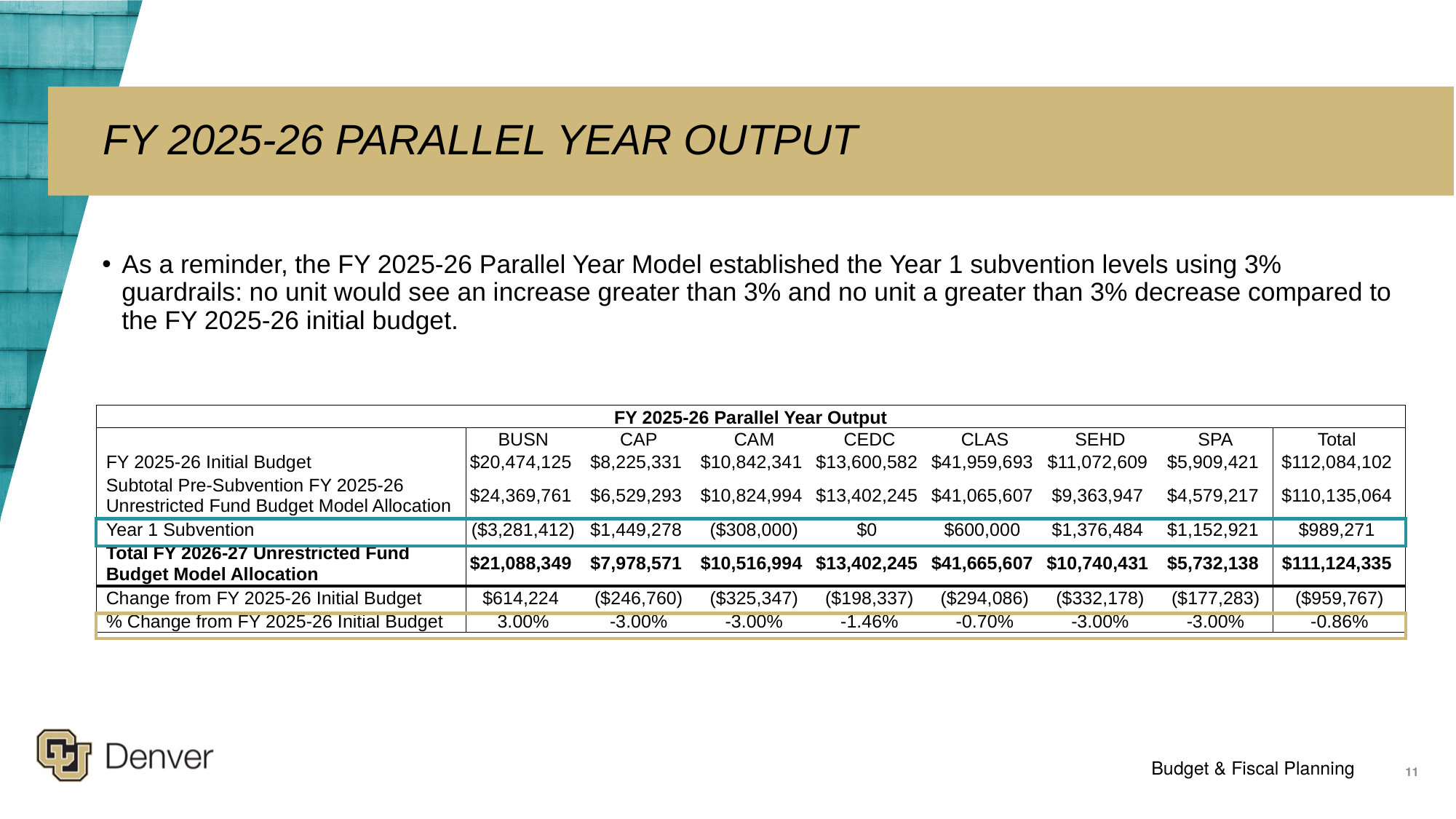

# FY 2025-26 PARALLEL YEAR OUTPUT
As a reminder, the FY 2025-26 Parallel Year Model established the Year 1 subvention levels using 3% guardrails: no unit would see an increase greater than 3% and no unit a greater than 3% decrease compared to the FY 2025-26 initial budget.
| FY 2025-26 Parallel Year Output |  |  |  |  |  |  |  |  |
| --- | --- | --- | --- | --- | --- | --- | --- | --- |
|  | BUSN | CAP | CAM | CEDC | CLAS | SEHD | SPA | Total |
| FY 2025-26 Initial Budget | $20,474,125 | $8,225,331 | $10,842,341 | $13,600,582 | $41,959,693 | $11,072,609 | $5,909,421 | $112,084,102 |
| Subtotal Pre-Subvention FY 2025-26 Unrestricted Fund Budget Model Allocation | $24,369,761 | $6,529,293 | $10,824,994 | $13,402,245 | $41,065,607 | $9,363,947 | $4,579,217 | $110,135,064 |
| Year 1 Subvention | ($3,281,412) | $1,449,278 | ($308,000) | $0 | $600,000 | $1,376,484 | $1,152,921 | $989,271 |
| Total FY 2026-27 Unrestricted Fund Budget Model Allocation | $21,088,349 | $7,978,571 | $10,516,994 | $13,402,245 | $41,665,607 | $10,740,431 | $5,732,138 | $111,124,335 |
| Change from FY 2025-26 Initial Budget | $614,224 | ($246,760) | ($325,347) | ($198,337) | ($294,086) | ($332,178) | ($177,283) | ($959,767) |
| % Change from FY 2025-26 Initial Budget | 3.00% | -3.00% | -3.00% | -1.46% | -0.70% | -3.00% | -3.00% | -0.86% |

11
Budget & Fiscal Planning